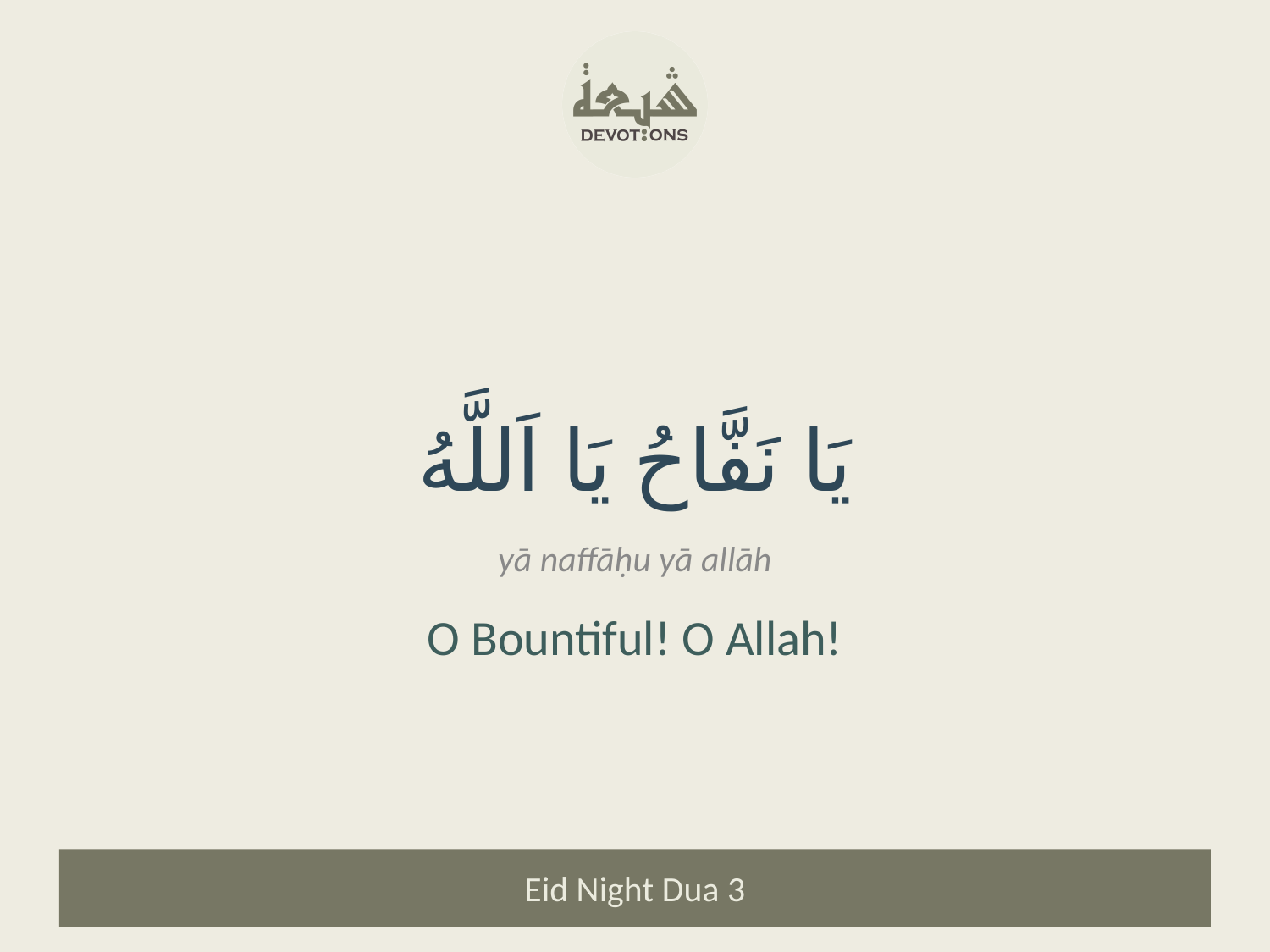

يَا نَفَّاحُ يَا اَللَّهُ
yā naffāḥu yā allāh
O Bountiful! O Allah!
Eid Night Dua 3